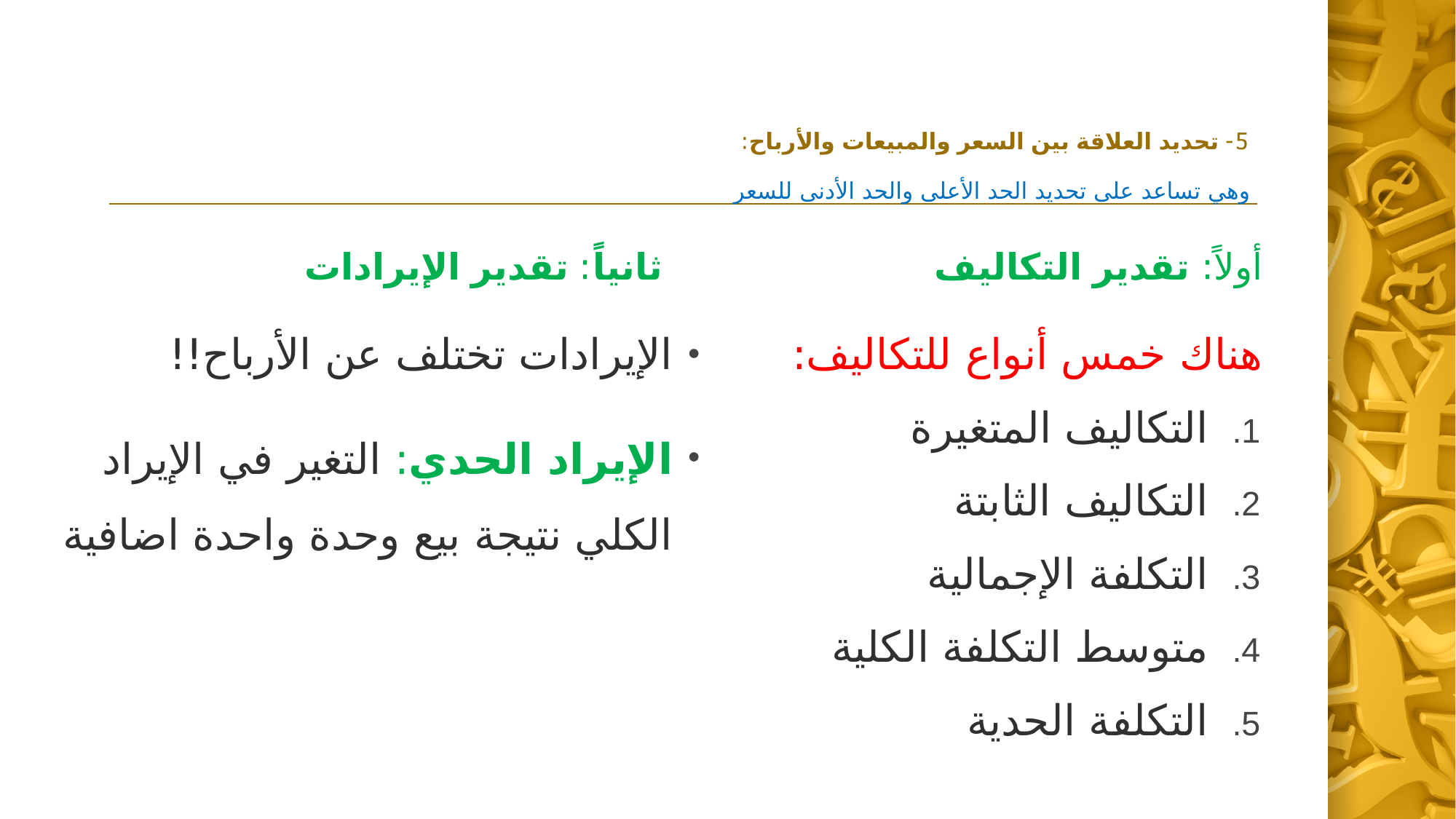

# 5- تحديد العلاقة بين السعر والمبيعات والأرباح: وهي تساعد على تحديد الحد الأعلى والحد الأدنى للسعر
ثانياً: تقدير الإيرادات
أولاً: تقدير التكاليف
الإيرادات تختلف عن الأرباح!!
الإيراد الحدي: التغير في الإيراد الكلي نتيجة بيع وحدة واحدة اضافية
هناك خمس أنواع للتكاليف:
التكاليف المتغيرة
التكاليف الثابتة
التكلفة الإجمالية
متوسط التكلفة الكلية
التكلفة الحدية